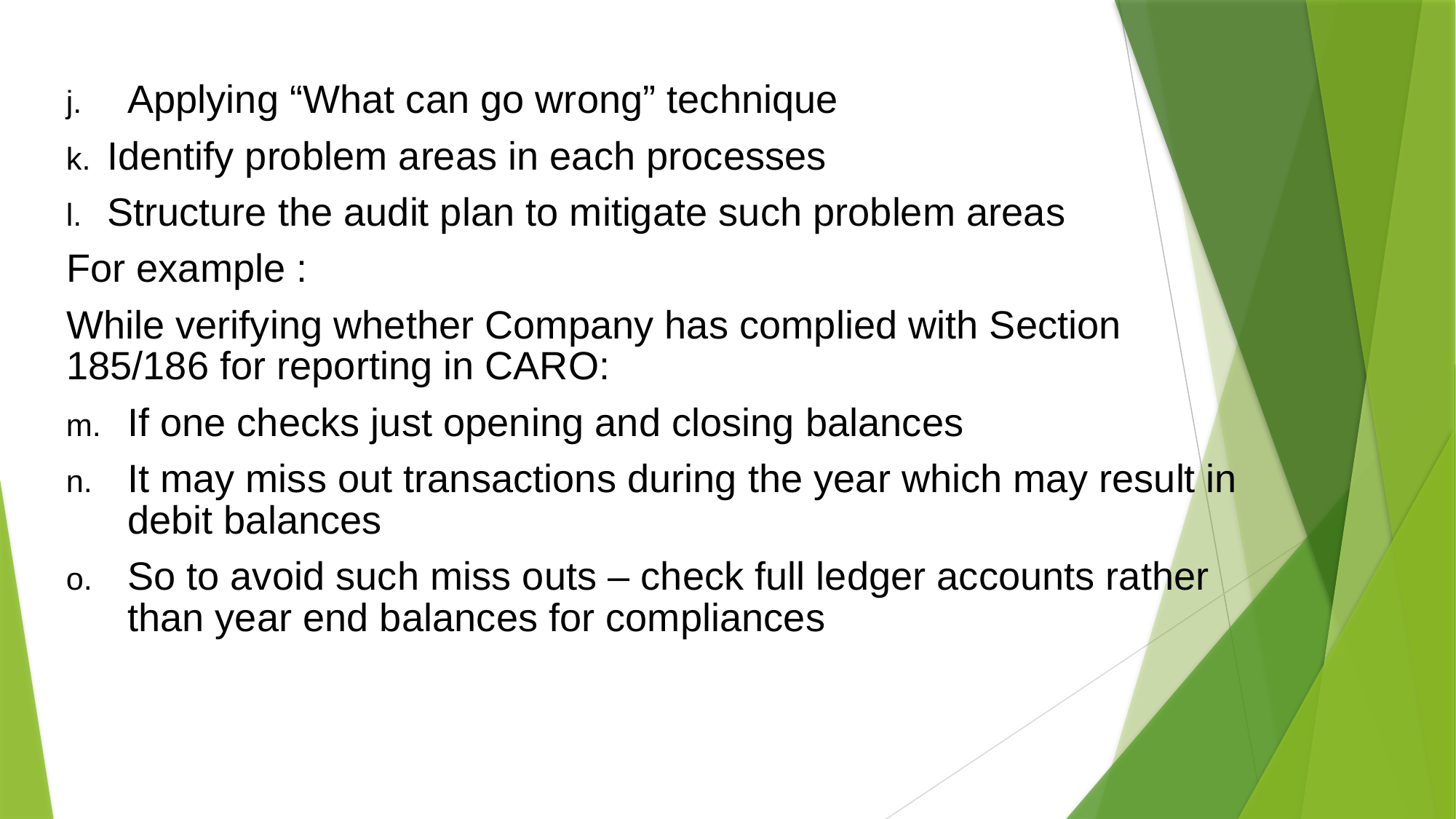

# Applying “What can go wrong” technique
Identify problem areas in each processes
Structure the audit plan to mitigate such problem areas
For example :
While verifying whether Company has complied with Section 185/186 for reporting in CARO:
If one checks just opening and closing balances
It may miss out transactions during the year which may result in debit balances
So to avoid such miss outs – check full ledger accounts rather than year end balances for compliances